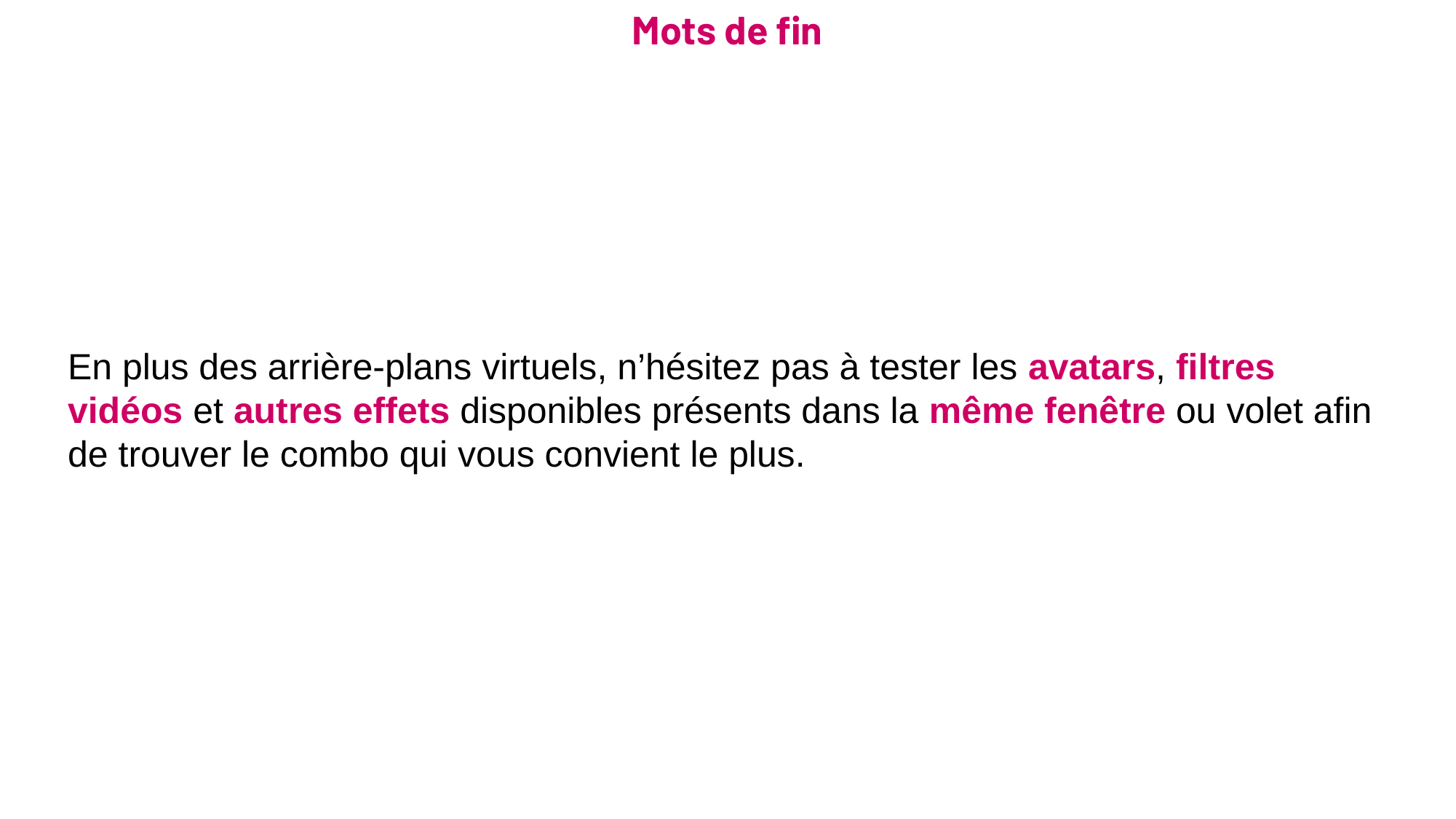

Mots de fin
En plus des arrière-plans virtuels, n’hésitez pas à tester les avatars, filtres vidéos et autres effets disponibles présents dans la même fenêtre ou volet afin de trouver le combo qui vous convient le plus.